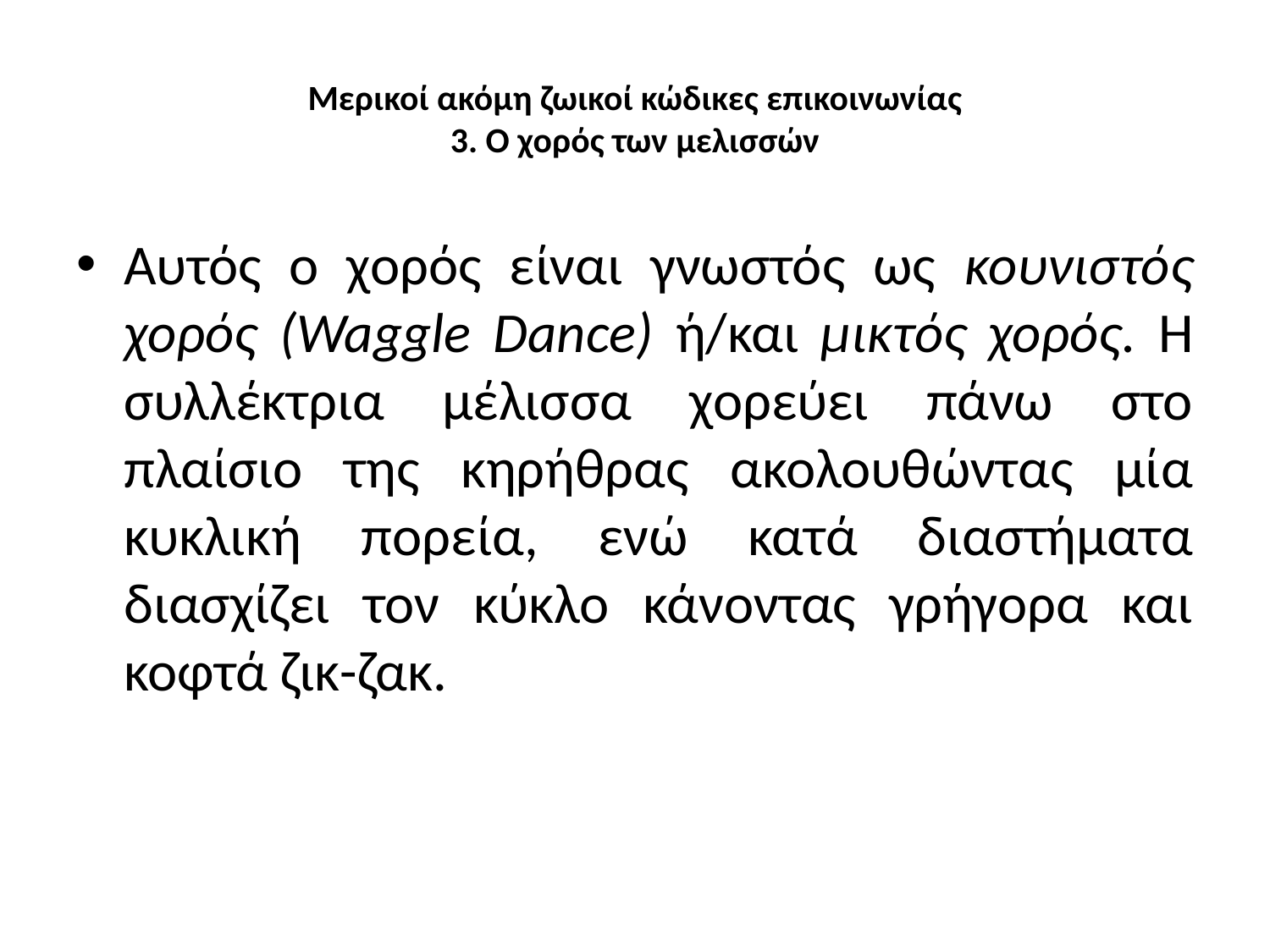

# Μερικοί ακόμη ζωικοί κώδικες επικοινωνίας 3. Ο χορός των μελισσών
Αυτός ο χορός είναι γνωστός ως κουνιστός χορός (Waggle Dance) ή/και μικτός χορός. Η συλλέκτρια μέλισσα χορεύει πάνω στο πλαίσιο της κηρήθρας ακολουθώντας μία κυκλική πορεία, ενώ κατά διαστήματα διασχίζει τον κύκλο κάνοντας γρήγορα και κοφτά ζικ-ζακ.